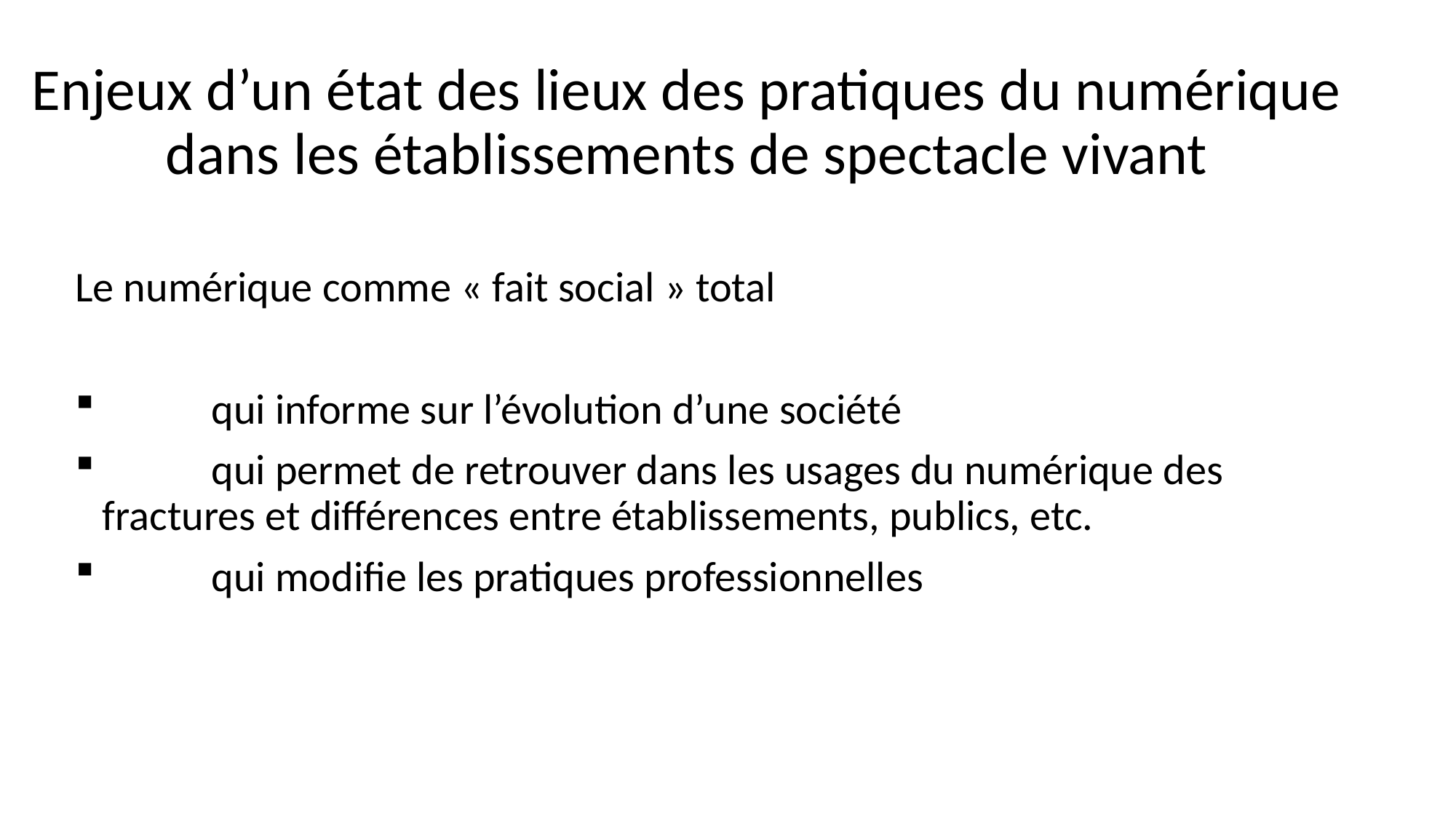

# Enjeux d’un état des lieux des pratiques du numérique dans les établissements de spectacle vivant
Le numérique comme « fait social » total

	qui informe sur l’évolution d’une société
	qui permet de retrouver dans les usages du numérique des fractures et différences entre établissements, publics, etc.
	qui modifie les pratiques professionnelles